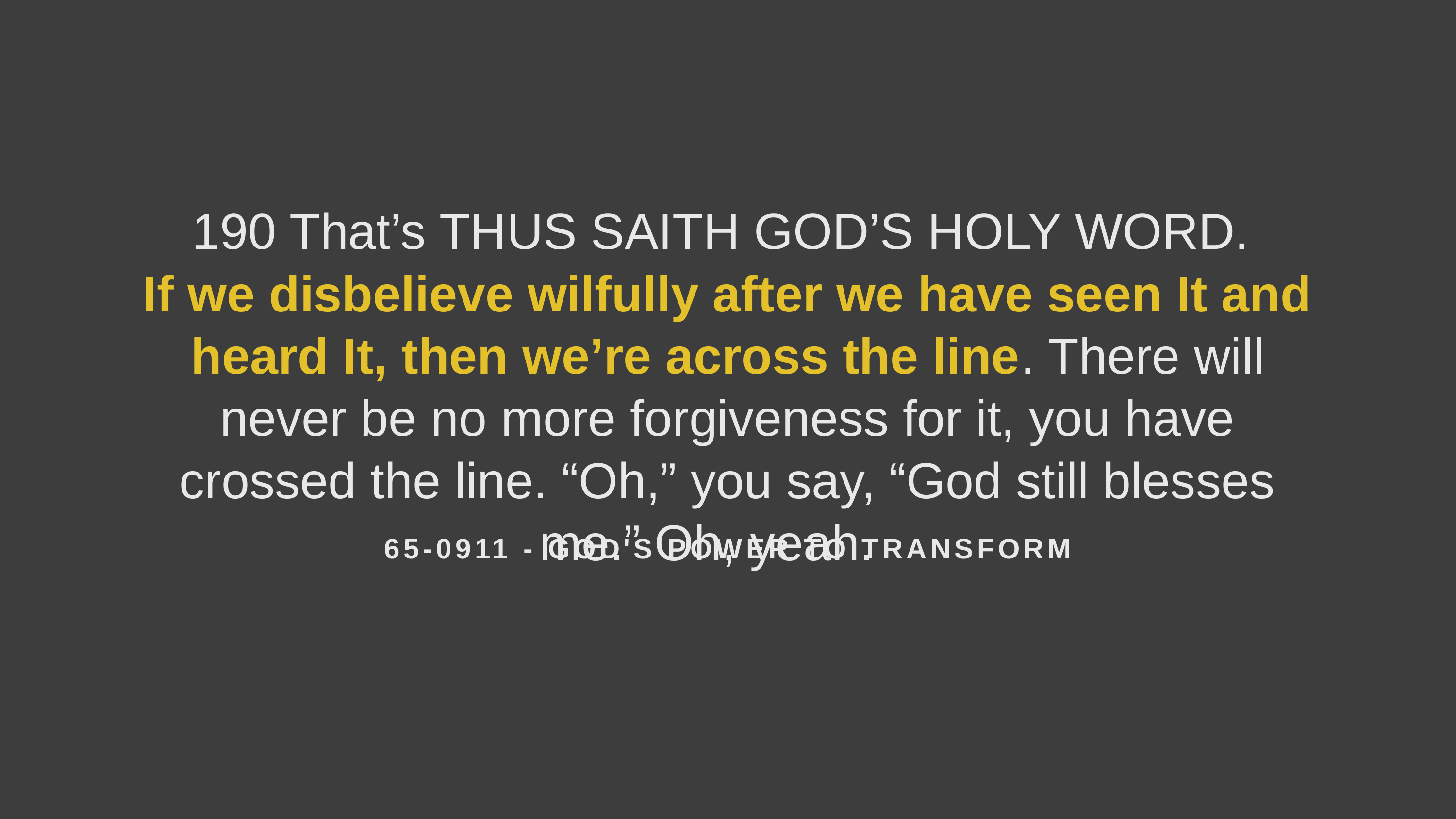

190 That’s THUS SAITH GOD’S HOLY WORD.
If we disbelieve wilfully after we have seen It and heard It, then we’re across the line. There will never be no more forgiveness for it, you have crossed the line. “Oh,” you say, “God still blesses me.” Oh, yeah.
65-0911 - GOD'S POWER TO TRANSFORM